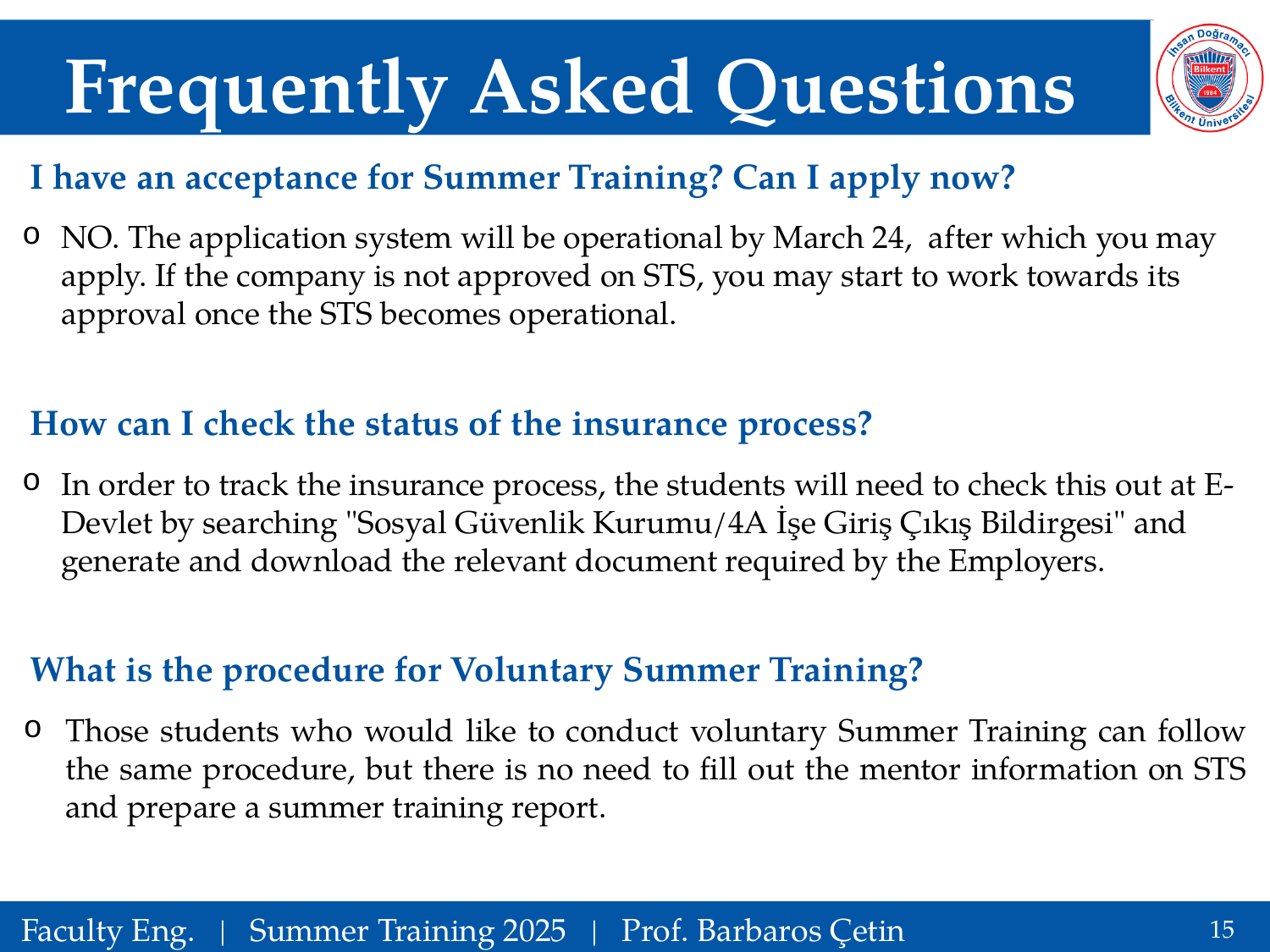

# Frequently Asked Questions
 I have an acceptance for Summer Training? Can I apply now?
NO. The application system will be operational by March 24,  after which you may apply. If the company is not approved on STS, you may start to work towards its approval once the STS becomes operational.
 How can I check the status of the insurance process?
In order to track the insurance process, the students will need to check this out at E-Devlet by searching "Sosyal Güvenlik Kurumu/4A İşe Giriş Çıkış Bildirgesi" and generate and download the relevant document required by the Employers.
 What is the procedure for Voluntary Summer Training?
Those students who would like to conduct voluntary Summer Training can follow the same procedure, but there is no need to fill out the mentor information on STS and prepare a summer training report.
15